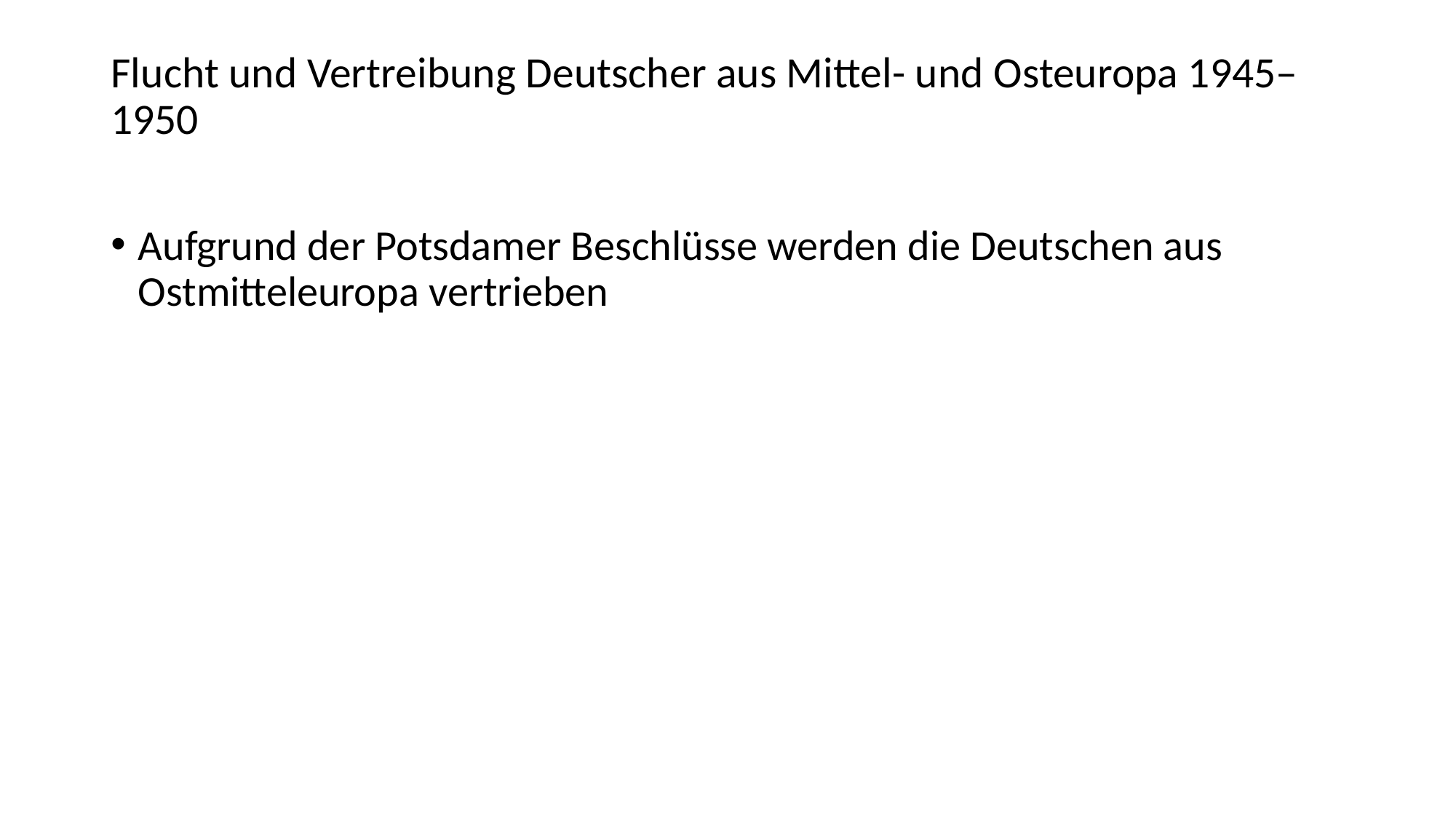

# Flucht und Vertreibung Deutscher aus Mittel- und Osteuropa 1945–1950
Aufgrund der Potsdamer Beschlüsse werden die Deutschen aus Ostmitteleuropa vertrieben